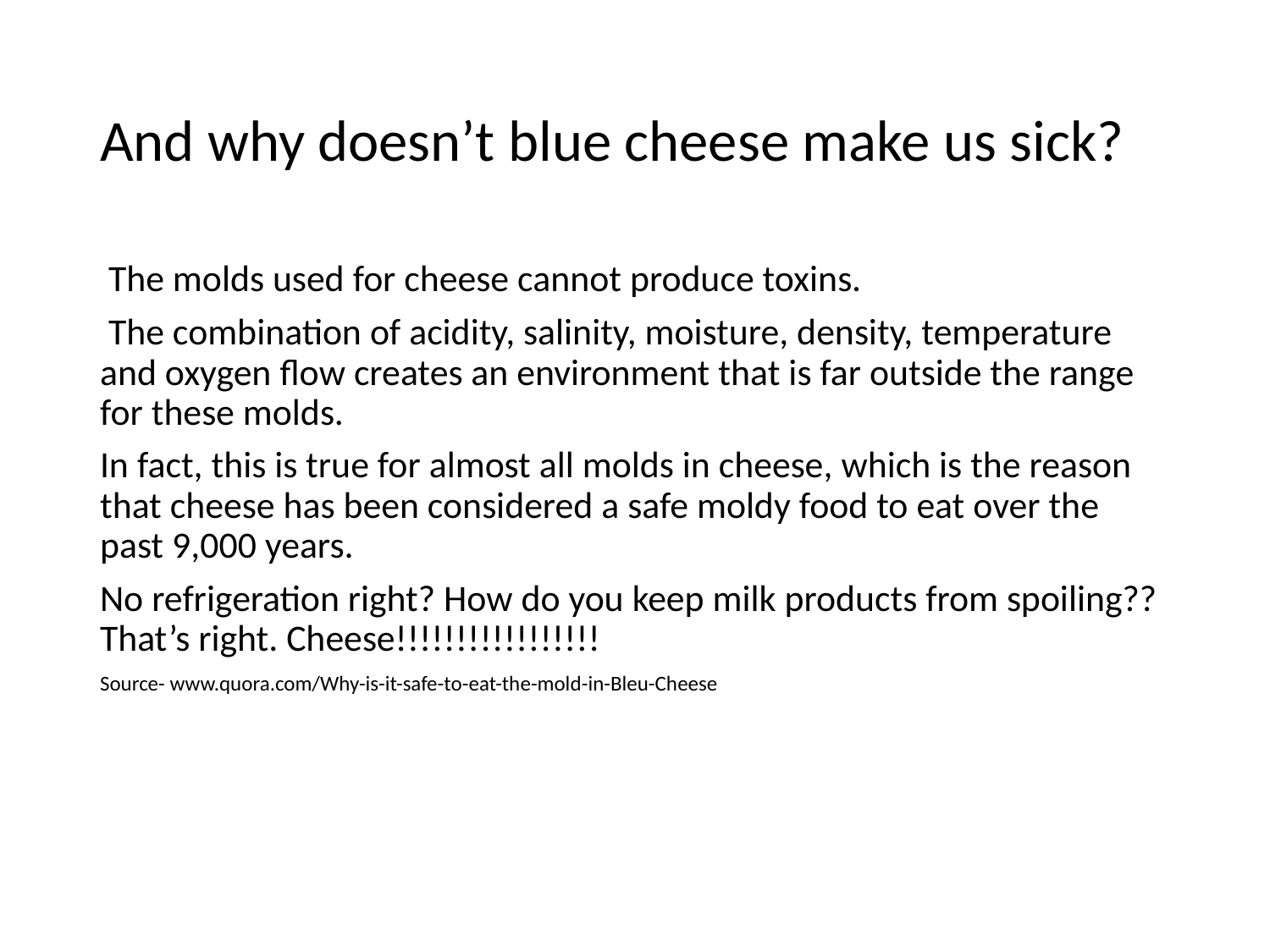

# And why doesn’t blue cheese make us sick?
 The molds used for cheese cannot produce toxins.
 The combination of acidity, salinity, moisture, density, temperature and oxygen flow creates an environment that is far outside the range for these molds.
In fact, this is true for almost all molds in cheese, which is the reason that cheese has been considered a safe moldy food to eat over the past 9,000 years.
No refrigeration right? How do you keep milk products from spoiling?? That’s right. Cheese!!!!!!!!!!!!!!!!!
Source- www.quora.com/Why-is-it-safe-to-eat-the-mold-in-Bleu-Cheese